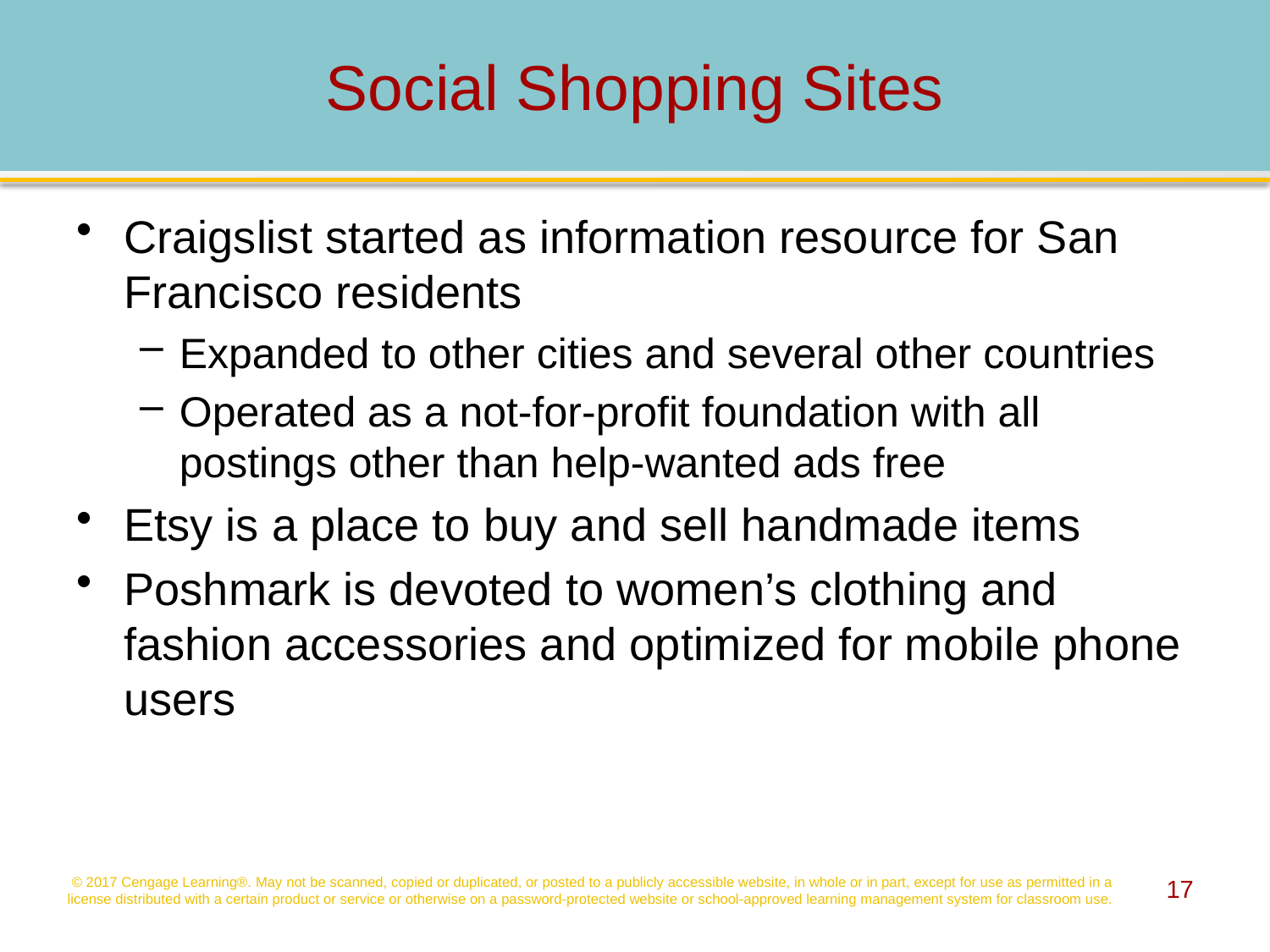

# Social Shopping Sites
Craigslist started as information resource for San Francisco residents
Expanded to other cities and several other countries
Operated as a not-for-profit foundation with all postings other than help-wanted ads free
Etsy is a place to buy and sell handmade items
Poshmark is devoted to women’s clothing and fashion accessories and optimized for mobile phone users
© 2017 Cengage Learning®. May not be scanned, copied or duplicated, or posted to a publicly accessible website, in whole or in part, except for use as permitted in a license distributed with a certain product or service or otherwise on a password-protected website or school-approved learning management system for classroom use.
17